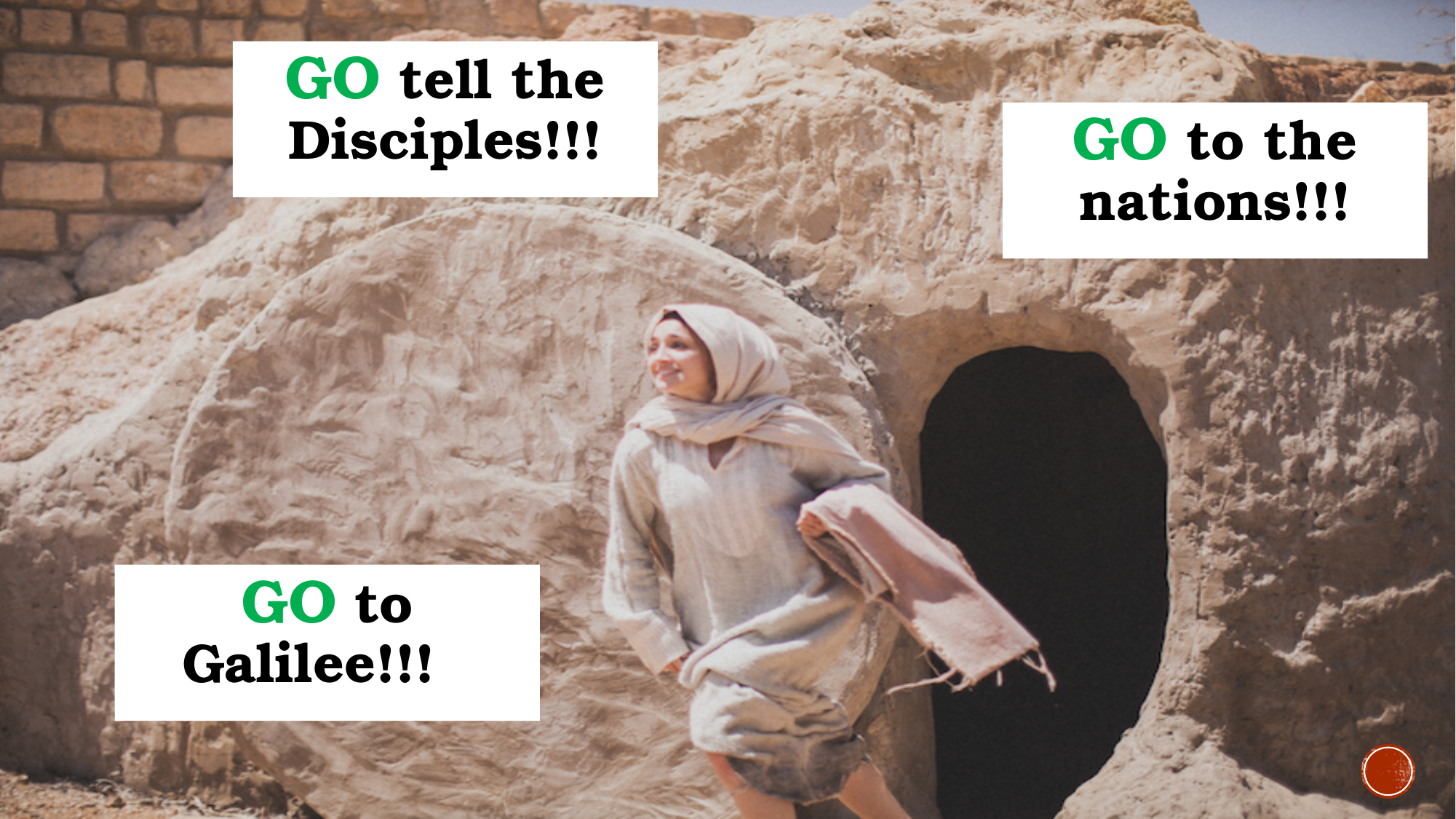

GO tell the Disciples!!!

GO to the nations!!!
GO to Galilee!!!